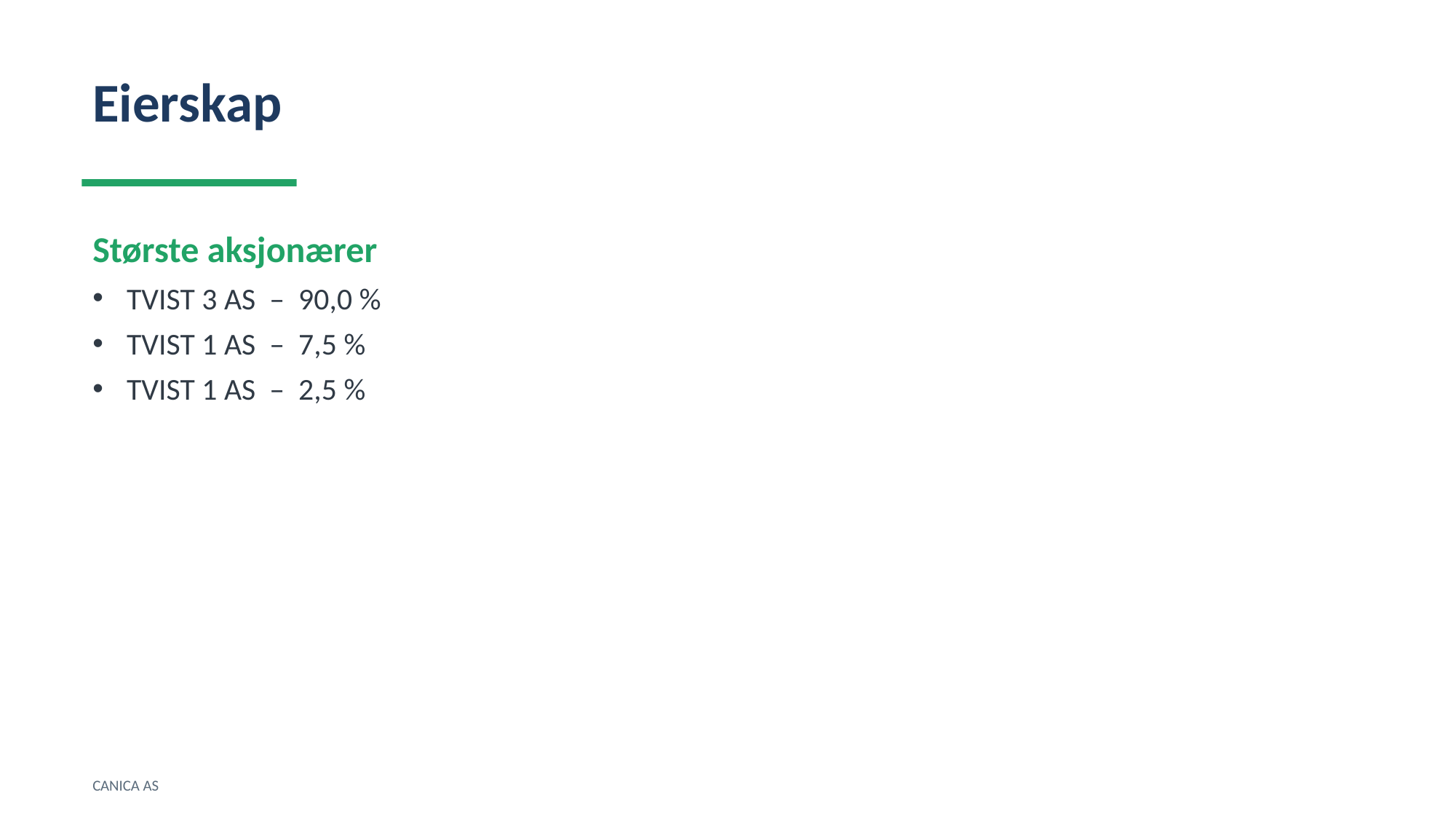

Eierskap

Største aksjonærer
TVIST 3 AS  –  90,0 %
TVIST 1 AS  –  7,5 %
TVIST 1 AS  –  2,5 %
CANICA AS